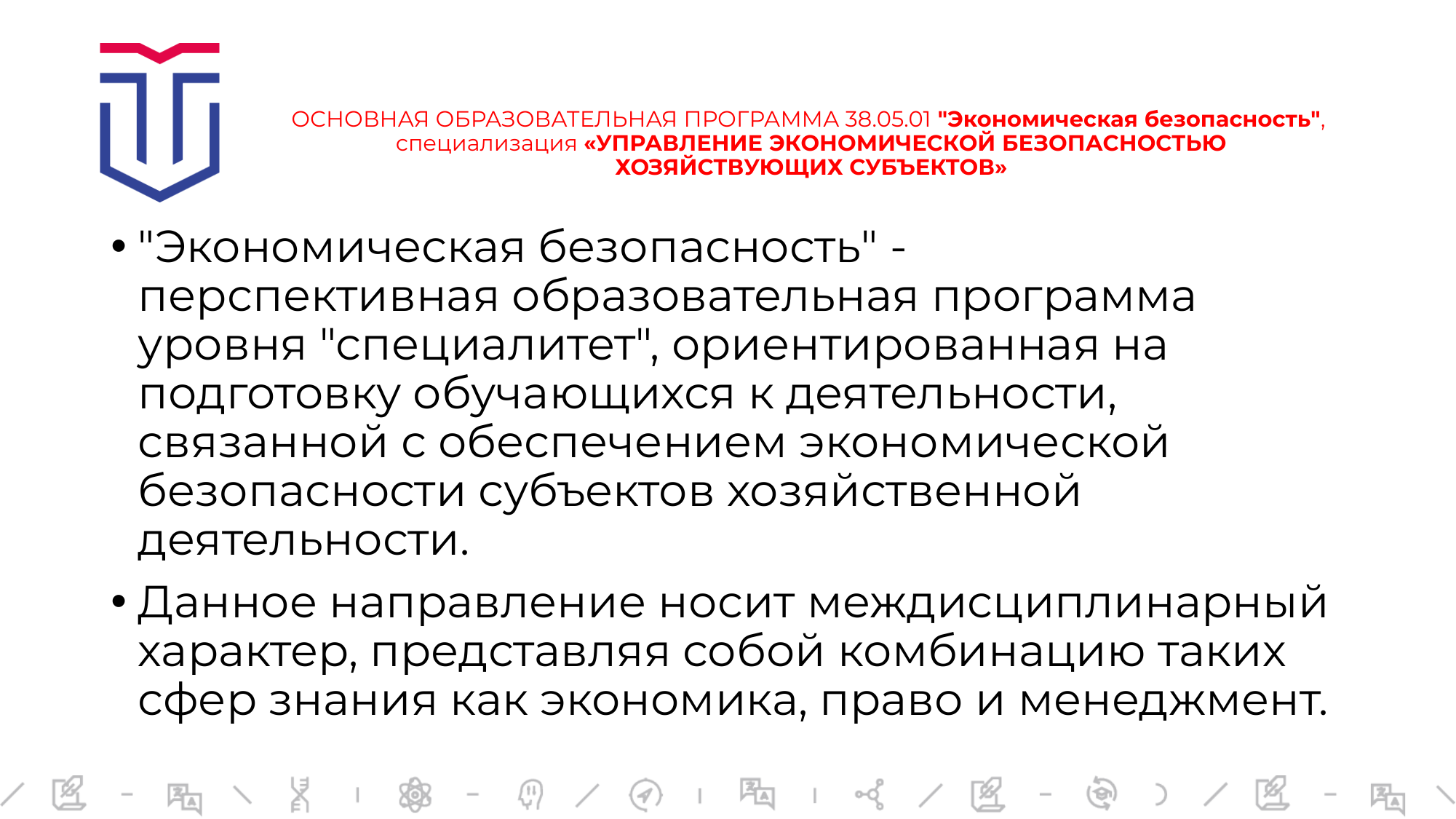

# ОСНОВНАЯ ОБРАЗОВАТЕЛЬНАЯ ПРОГРАММА 38.05.01 "Экономическая безопасность",  специализация «УПРАВЛЕНИЕ ЭКОНОМИЧЕСКОЙ БЕЗОПАСНОСТЬЮ ХОЗЯЙСТВУЮЩИХ СУБЪЕКТОВ»

"Экономическая безопасность" - перспективная образовательная программа уровня "специалитет", ориентированная на подготовку обучающихся к деятельности, связанной с обеспечением экономической безопасности субъектов хозяйственной деятельности.
Данное направление носит междисциплинарный характер, представляя собой комбинацию таких сфер знания как экономика, право и менеджмент.